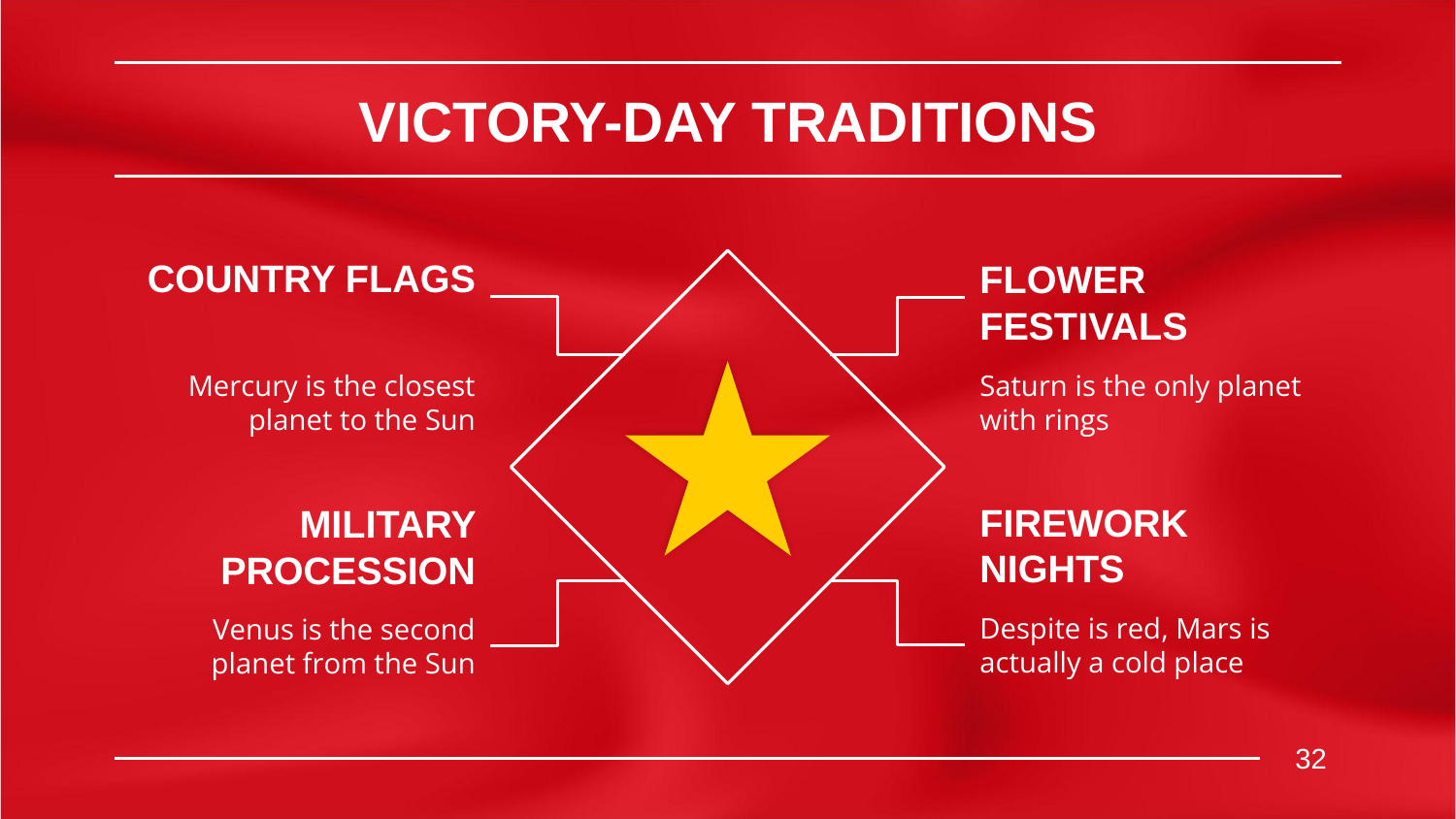

# VICTORY-DAY TRADITIONS
COUNTRY FLAGS
FLOWER FESTIVALS

Mercury is the closest planet to the Sun
Saturn is the only planet with rings
FIREWORK NIGHTS
MILITARY PROCESSION
Despite is red, Mars is actually a cold place
Venus is the second planet from the Sun
32